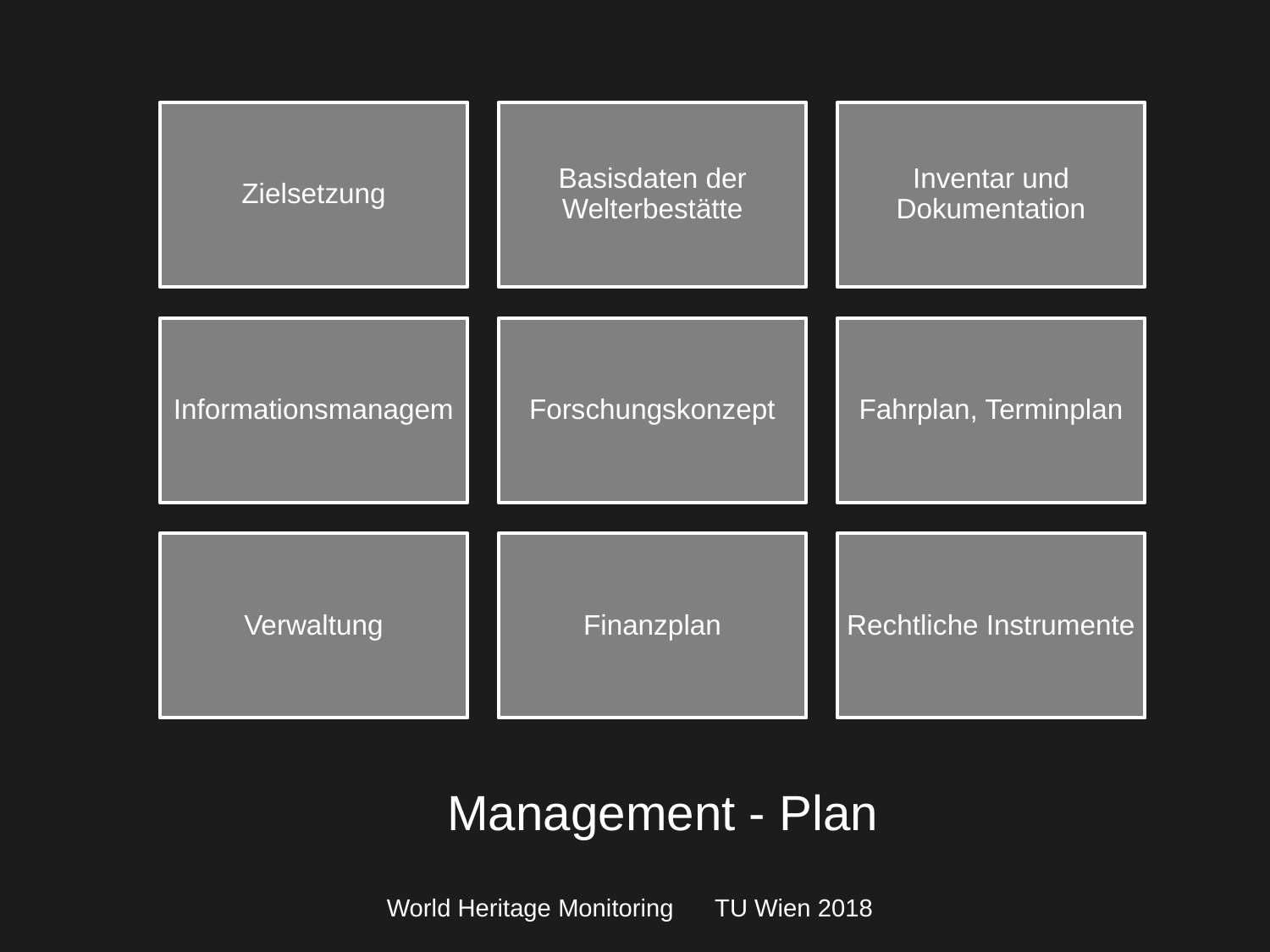

Zielsetzung
Basisdaten der Welterbestätte
Inventar und Dokumentation
Informationsmanagem
Forschungskonzept
Fahrplan, Terminplan
Verwaltung
Finanzplan
Rechtliche Instrumente

Management - Plan
World Heritage Monitoring      TU Wien 2018